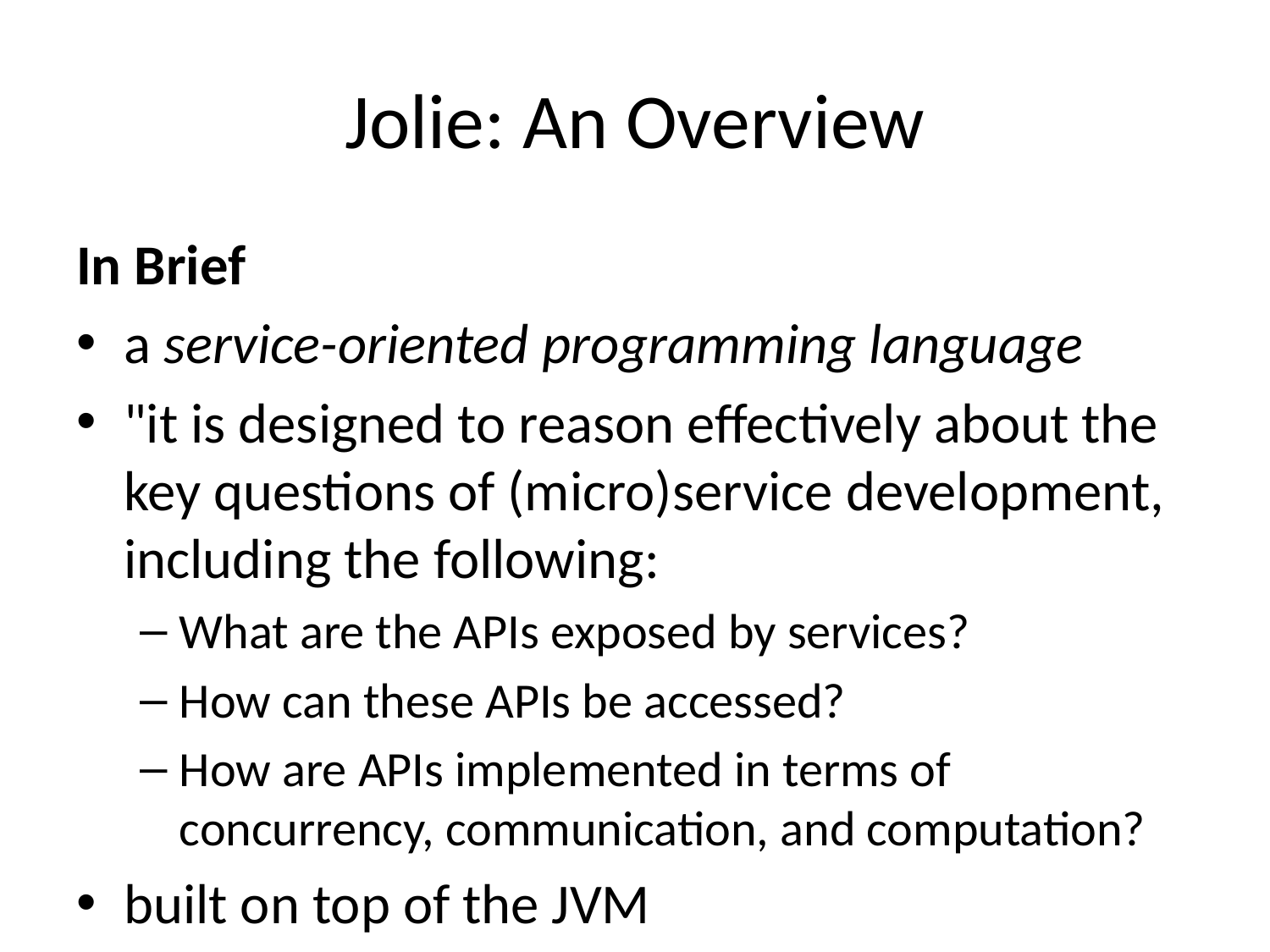

# Jolie: An Overview
In Brief
a service-oriented programming language
"it is designed to reason effectively about the key questions of (micro)service development, including the following:
What are the APIs exposed by services?
How can these APIs be accessed?
How are APIs implemented in terms of concurrency, communication, and computation?
built on top of the JVM